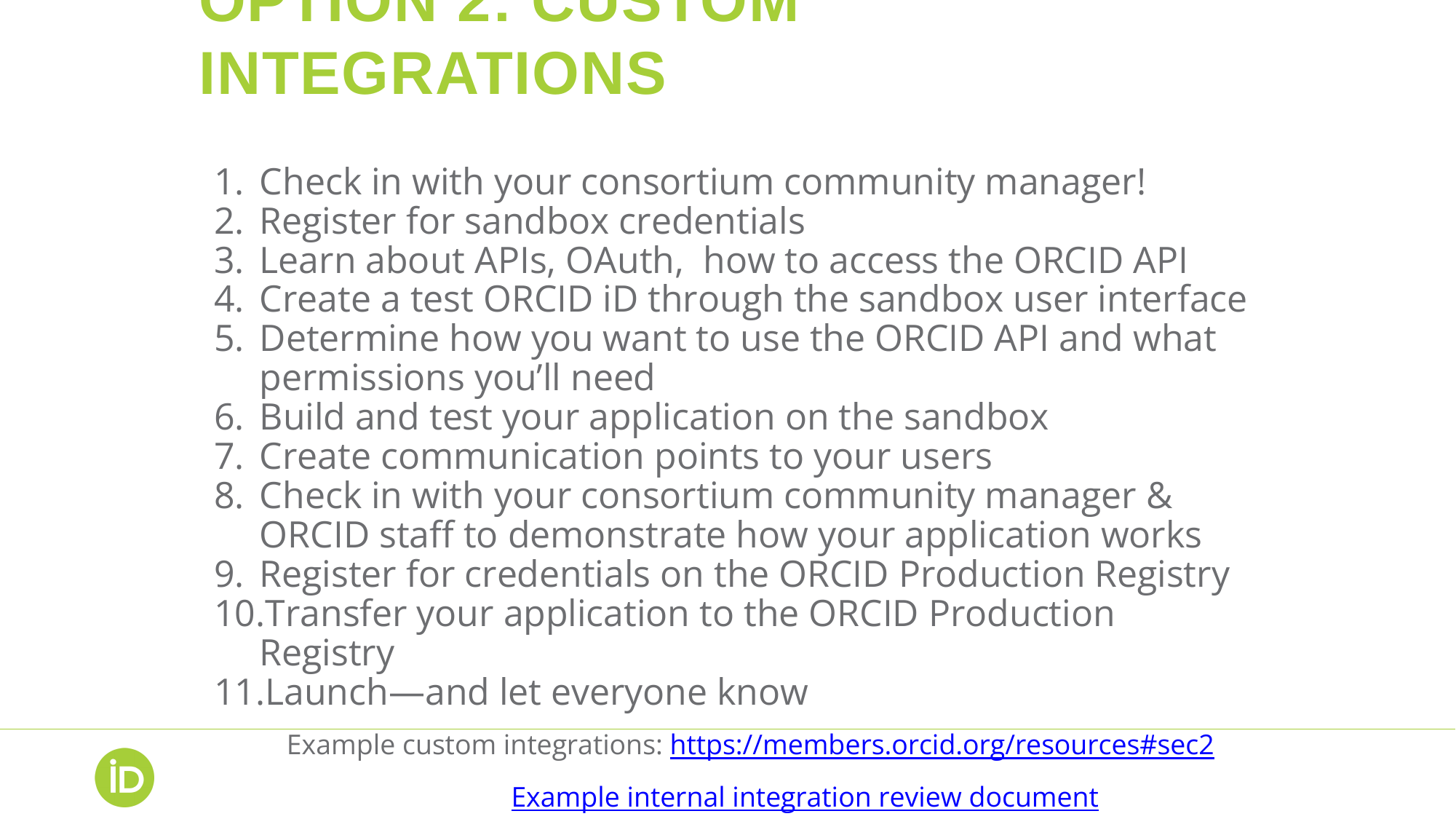

# OPTION 2: CUSTOM INTEGRATIONS
Check in with your consortium community manager!
Register for sandbox credentials
Learn about APIs, OAuth,  how to access the ORCID API
Create a test ORCID iD through the sandbox user interface
Determine how you want to use the ORCID API and what permissions you’ll need
Build and test your application on the sandbox
Create communication points to your users
Check in with your consortium community manager & ORCID staff to demonstrate how your application works
Register for credentials on the ORCID Production Registry
Transfer your application to the ORCID Production Registry
Launch—and let everyone know

Example custom integrations: https://members.orcid.org/resources#sec2
	Example internal integration review document